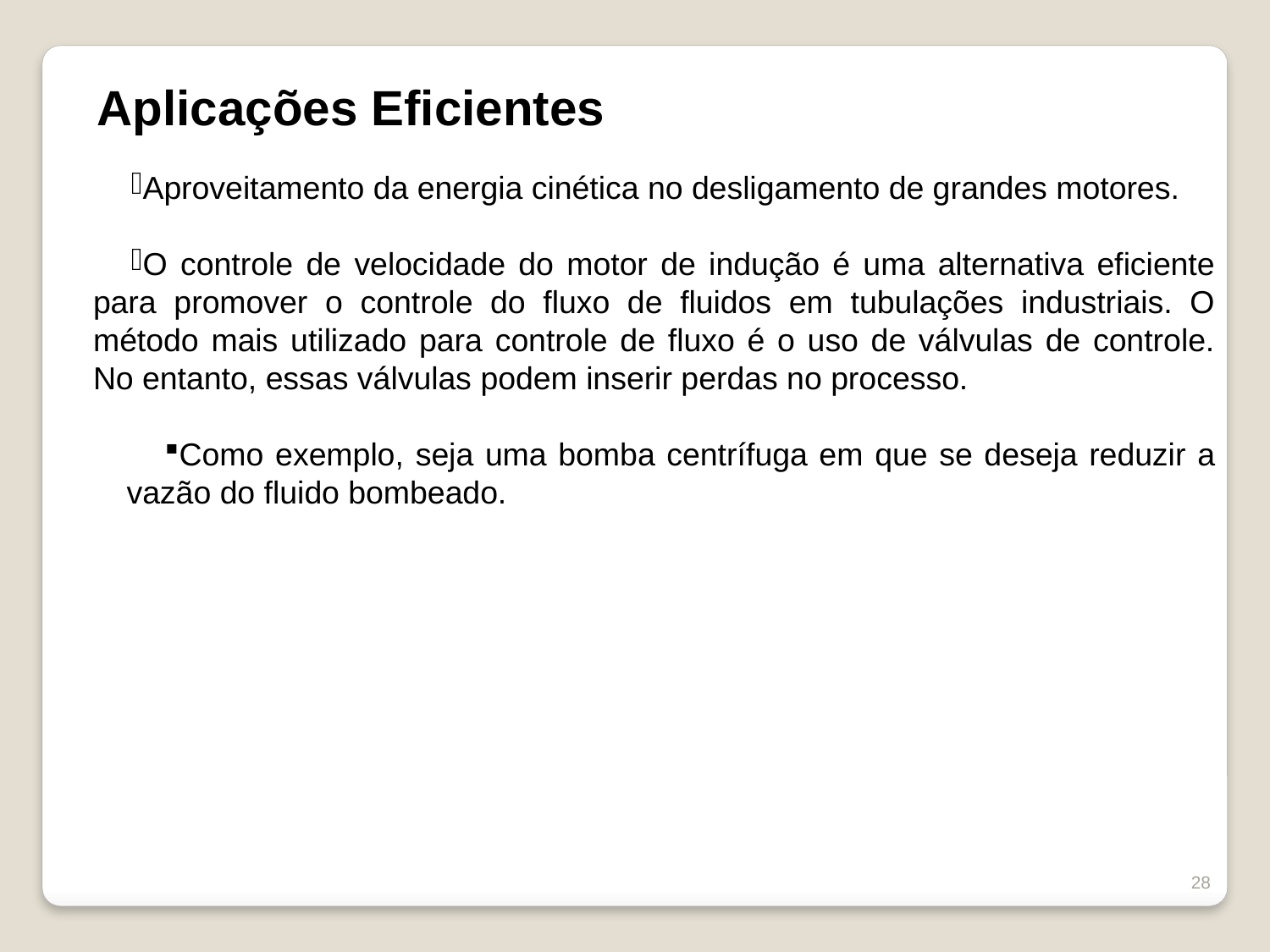

Aplicações Eficientes
Aproveitamento da energia cinética no desligamento de grandes motores.

O controle de velocidade do motor de indução é uma alternativa eficiente para promover o controle do fluxo de fluidos em tubulações industriais. O método mais utilizado para controle de fluxo é o uso de válvulas de controle. No entanto, essas válvulas podem inserir perdas no processo.

Como exemplo, seja uma bomba centrífuga em que se deseja reduzir a vazão do fluido bombeado.
28